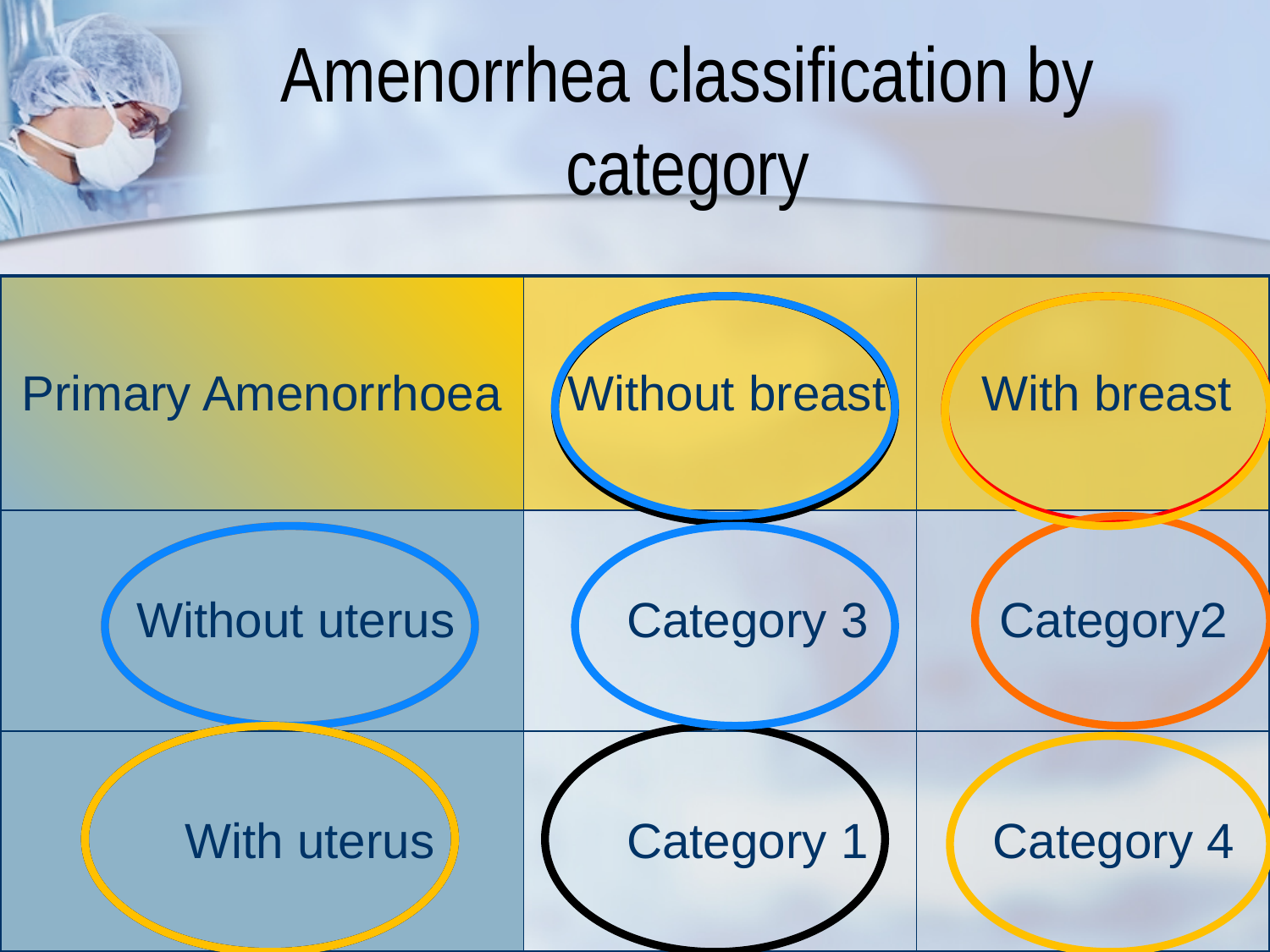

Amenorrhea classification by category
| Primary Amenorrhoea | Without breast | With breast |
| --- | --- | --- |
| Without uterus | Category 3 | Category2 |
| With uterus | Category 1 | Category 4 |